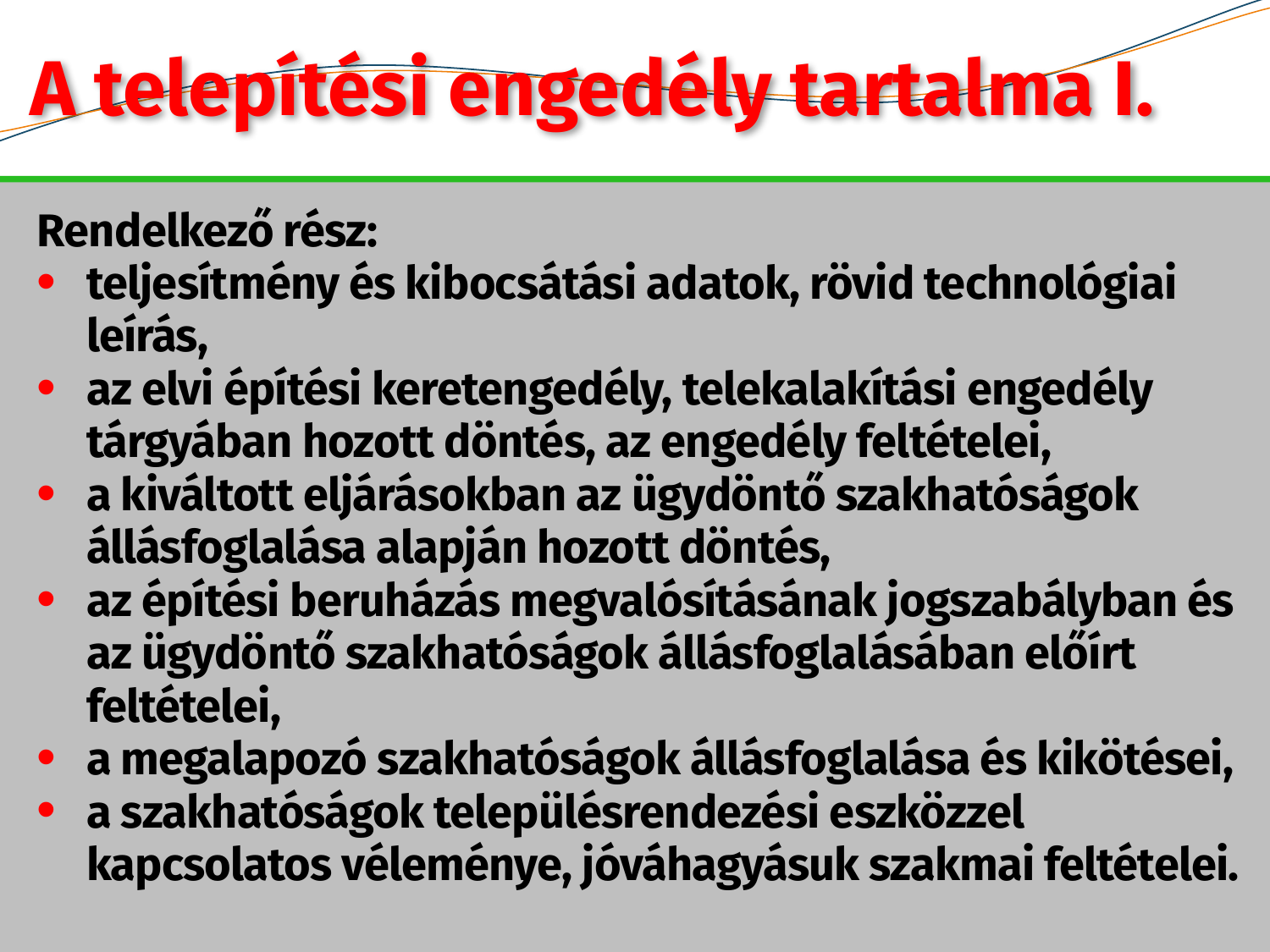

A telepítési engedély tartalma I.

Rendelkező rész:
teljesítmény és kibocsátási adatok, rövid technológiai leírás,
az elvi építési keretengedély, telekalakítási engedély tárgyában hozott döntés, az engedély feltételei,
a kiváltott eljárásokban az ügydöntő szakhatóságok állásfoglalása alapján hozott döntés,
az építési beruházás megvalósításának jogszabályban és az ügydöntő szakhatóságok állásfoglalásában előírt feltételei,
a megalapozó szakhatóságok állásfoglalása és kikötései,
a szakhatóságok településrendezési eszközzel kapcsolatos véleménye, jóváhagyásuk szakmai feltételei.